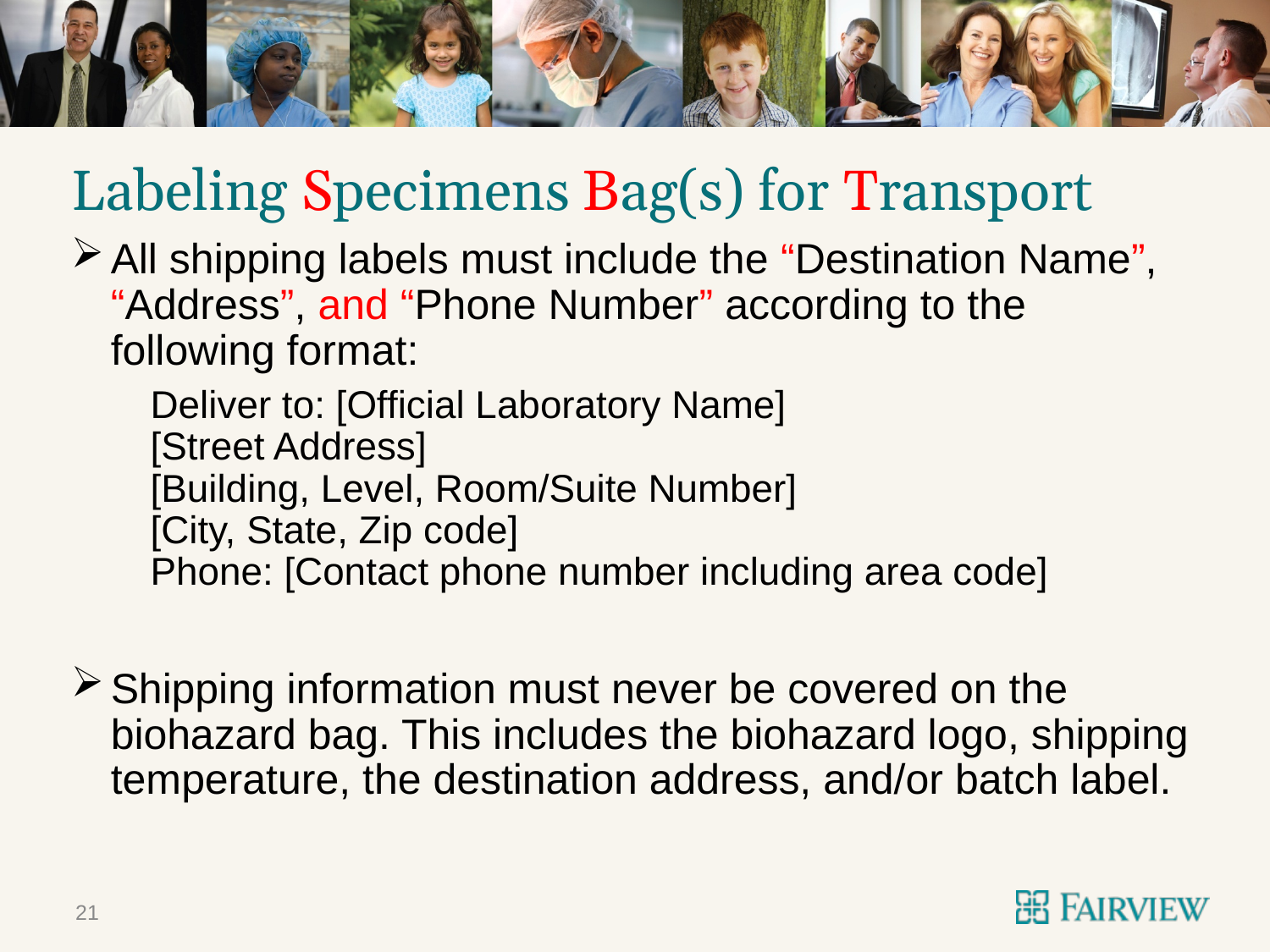

# Labeling Specimens Bag(s) for Transport
All shipping labels must include the “Destination Name”, “Address”, and “Phone Number” according to the following format:
Deliver to: [Official Laboratory Name]
[Street Address]
[Building, Level, Room/Suite Number]
[City, State, Zip code]
Phone: [Contact phone number including area code]

Shipping information must never be covered on the biohazard bag. This includes the biohazard logo, shipping temperature, the destination address, and/or batch label.

21